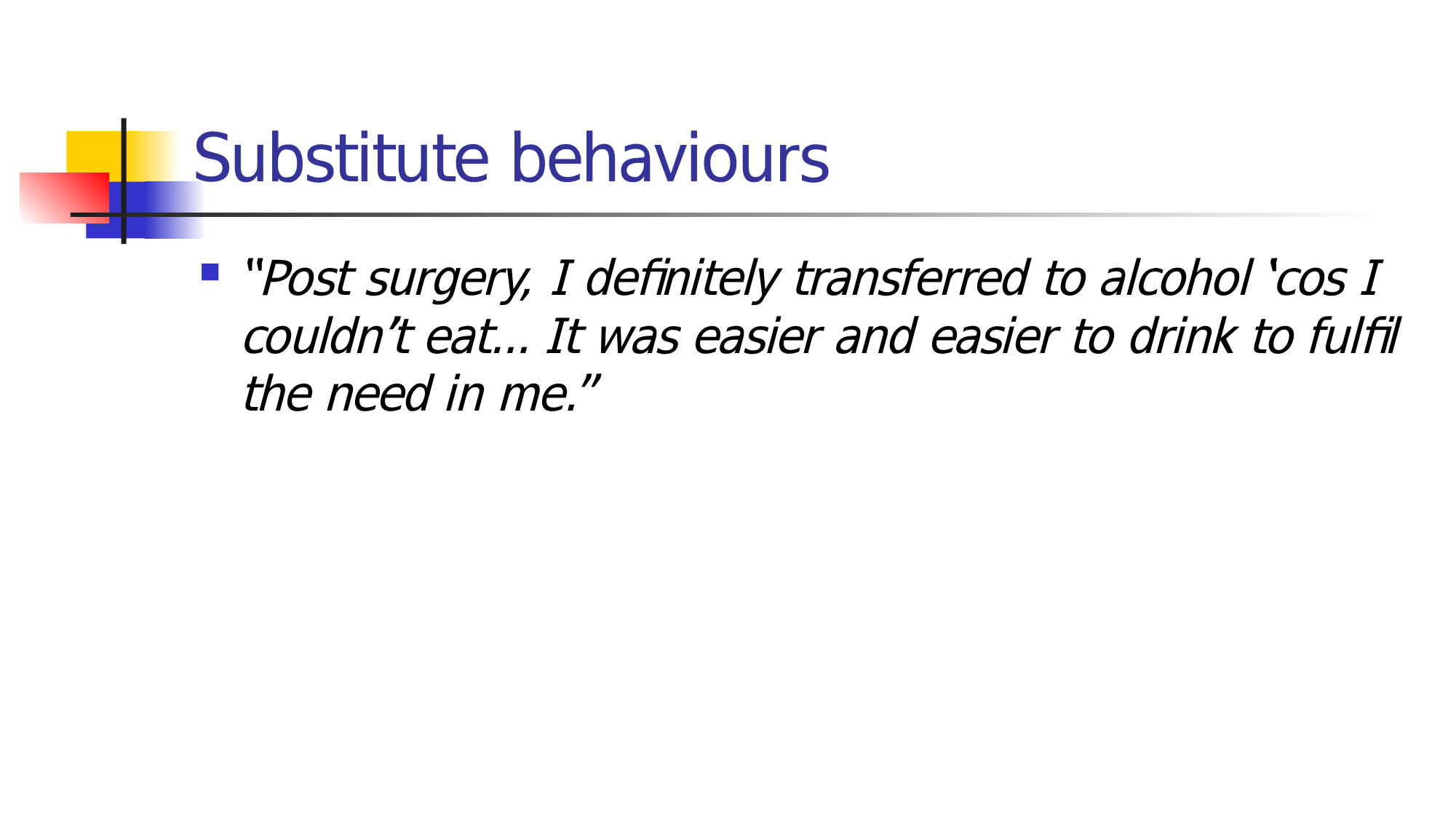

# Substitute behaviours
“Post surgery, I definitely transferred to alcohol ‘cos I couldn’t eat… It was easier and easier to drink to fulfil the need in me.”